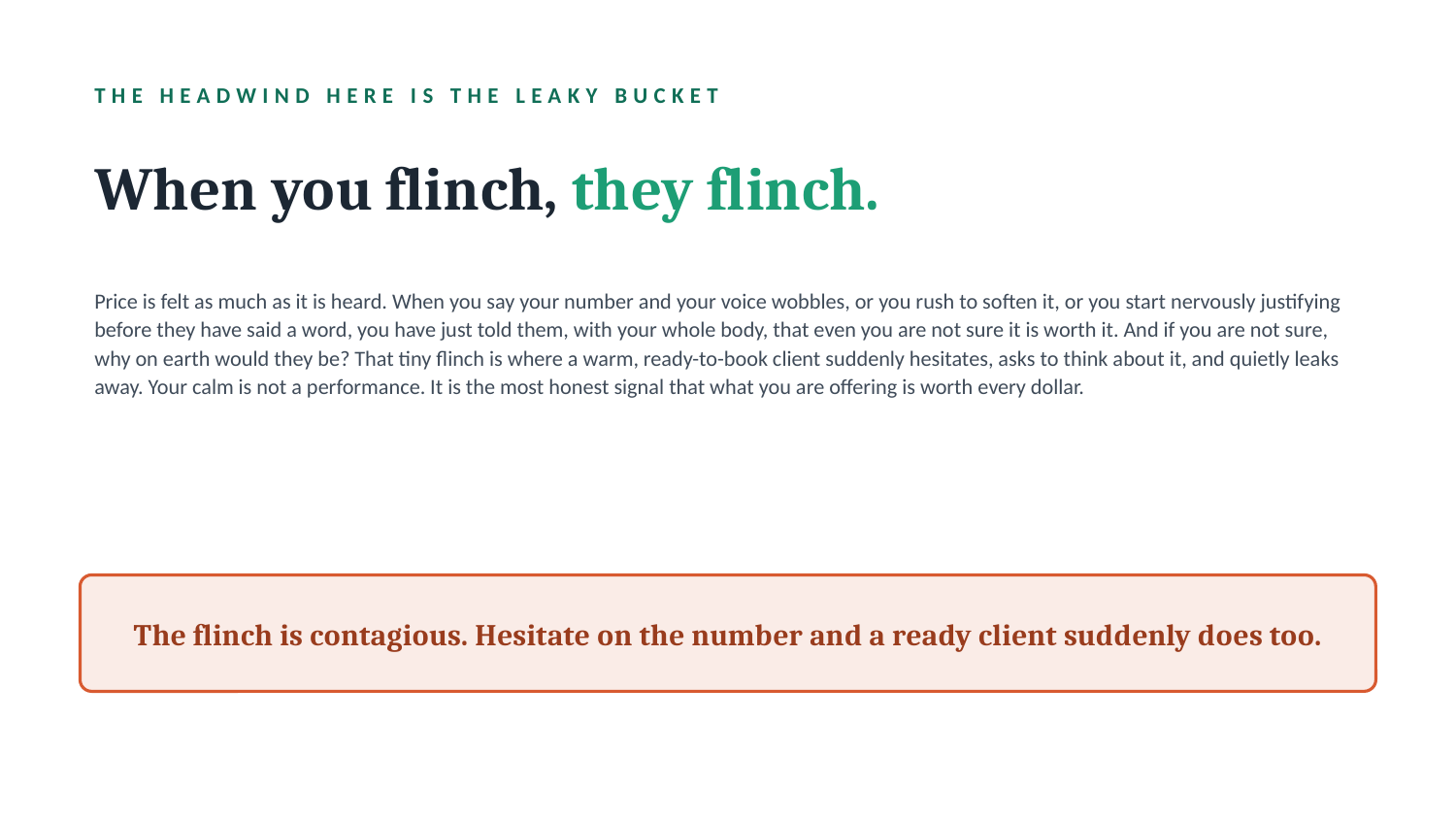

THE HEADWIND HERE IS THE LEAKY BUCKET
When you flinch, they flinch.
Price is felt as much as it is heard. When you say your number and your voice wobbles, or you rush to soften it, or you start nervously justifying before they have said a word, you have just told them, with your whole body, that even you are not sure it is worth it. And if you are not sure, why on earth would they be? That tiny flinch is where a warm, ready-to-book client suddenly hesitates, asks to think about it, and quietly leaks away. Your calm is not a performance. It is the most honest signal that what you are offering is worth every dollar.

The flinch is contagious. Hesitate on the number and a ready client suddenly does too.